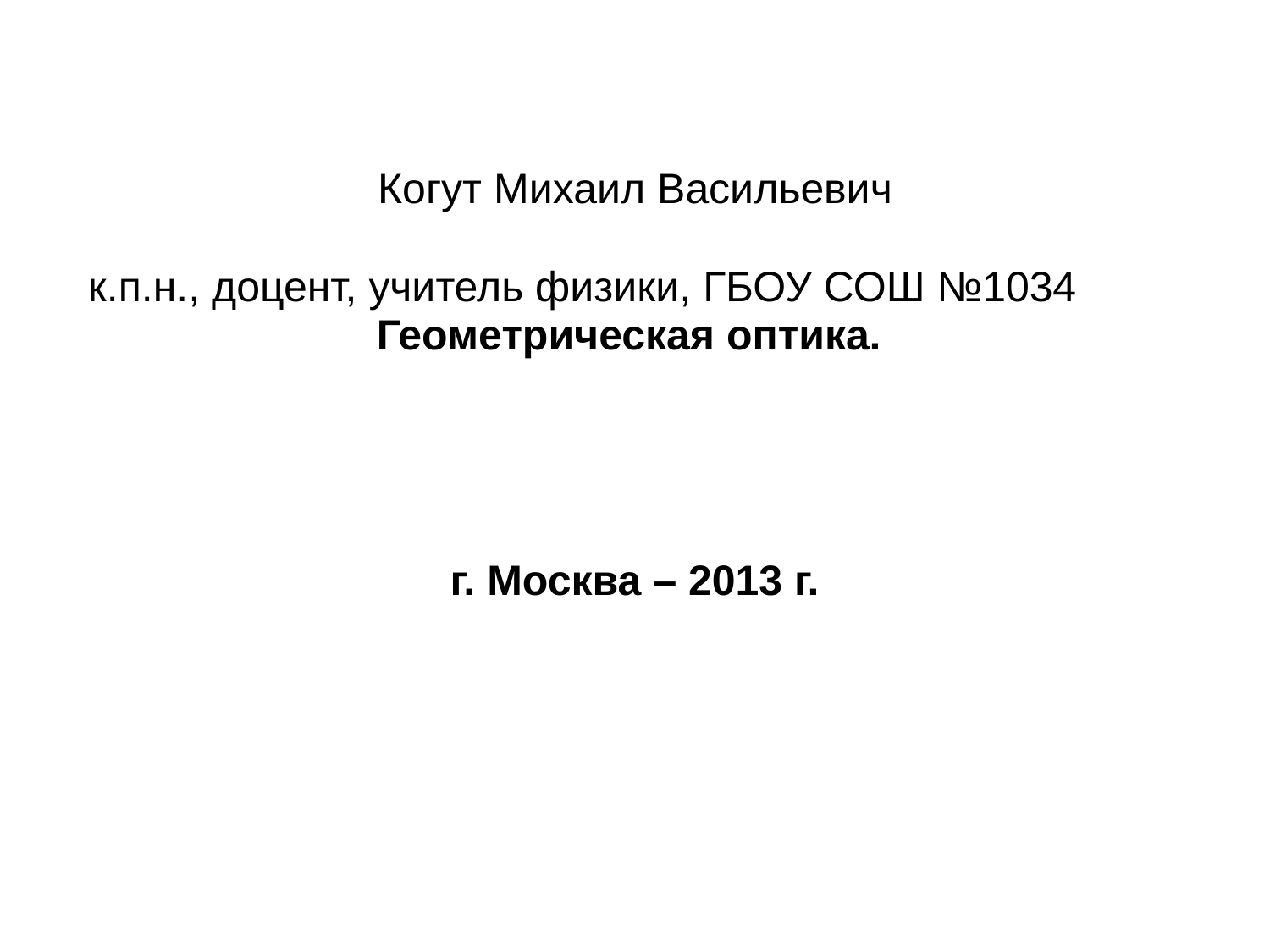

Когут Михаил Васильевич

 к.п.н., доцент, учитель физики, ГБОУ СОШ №1034
Геометрическая оптика.

г. Москва – 2013 г.